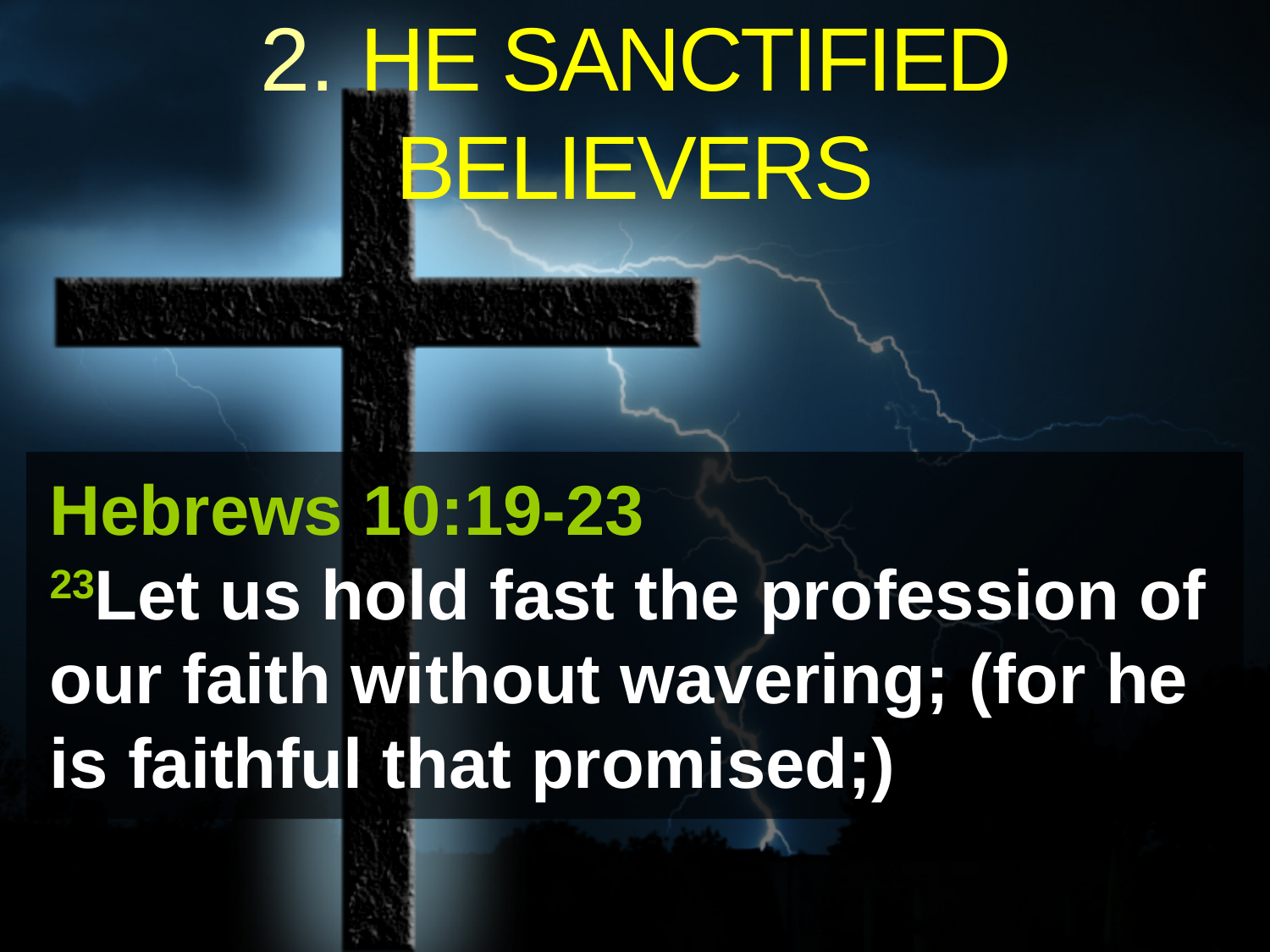

2. HE SANCTIFIED BELIEVERS

Hebrews 10:19-23
23Let us hold fast the profession of our faith without wavering; (for he is faithful that promised;)